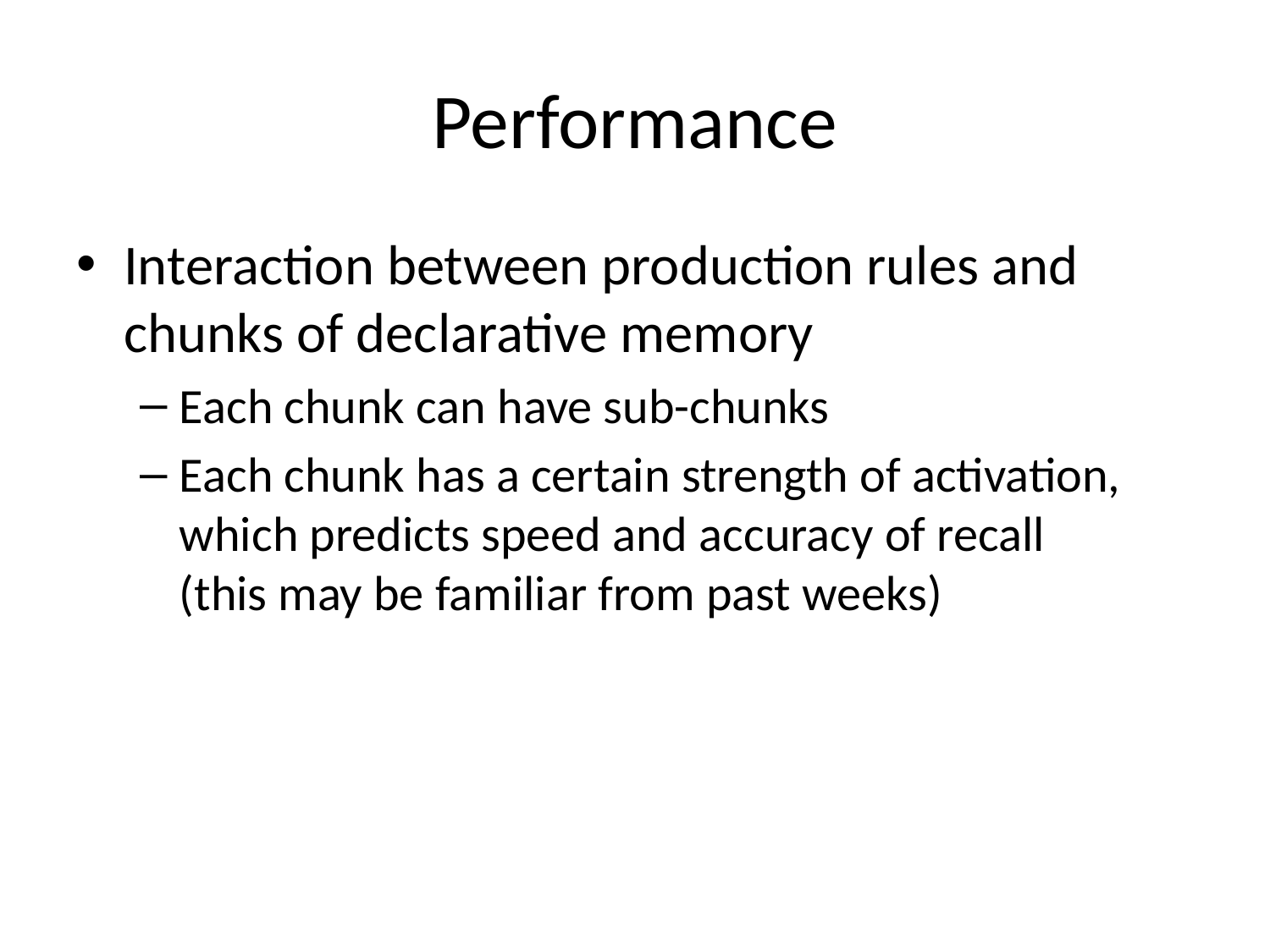

# Performance
Interaction between production rules and chunks of declarative memory
Each chunk can have sub-chunks
Each chunk has a certain strength of activation, which predicts speed and accuracy of recall
(this may be familiar from past weeks)